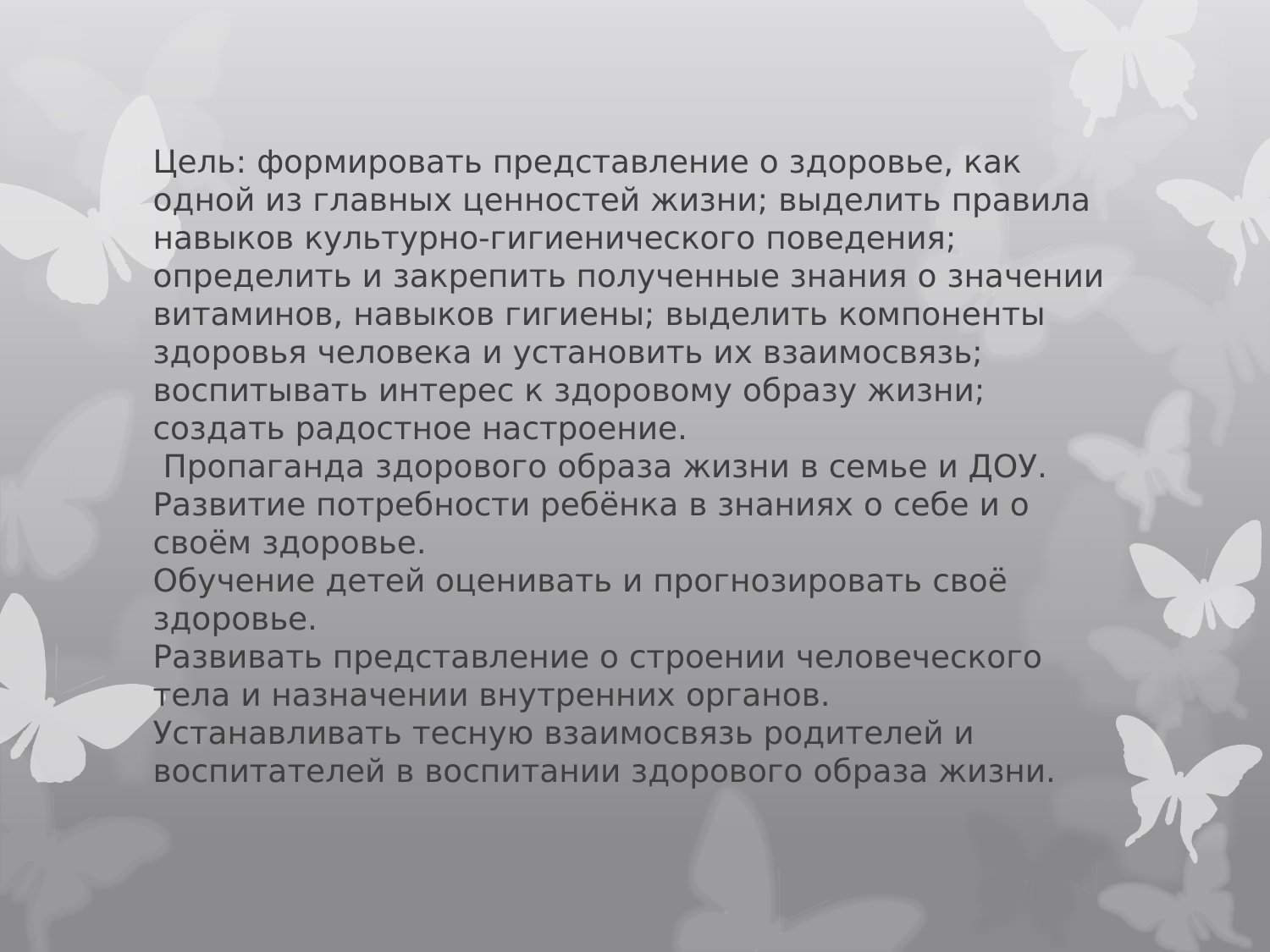

# Цель: формировать представление о здоровье, как одной из главных ценностей жизни; выделить правила навыков культурно-гигиенического поведения; определить и закрепить полученные знания о значении витаминов, навыков гигиены; выделить компоненты здоровья человека и установить их взаимосвязь; воспитывать интерес к здоровому образу жизни; создать радостное настроение. Пропаганда здорового образа жизни в семье и ДОУ. Развитие потребности ребёнка в знаниях о себе и о своём здоровье. Обучение детей оценивать и прогнозировать своё здоровье. Развивать представление о строении человеческого тела и назначении внутренних органов. Устанавливать тесную взаимосвязь родителей и воспитателей в воспитании здорового образа жизни.